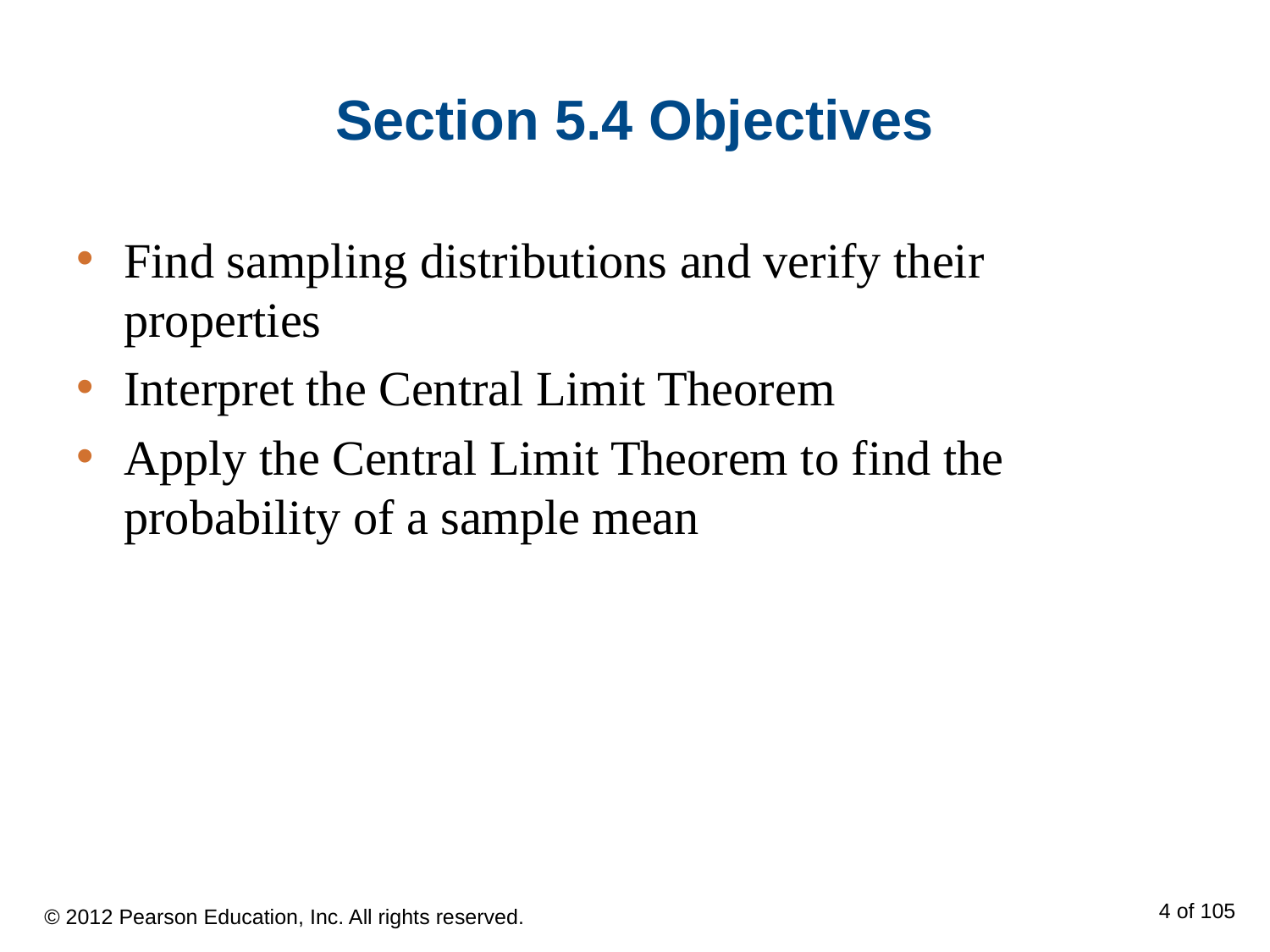

# Section 5.4 Objectives
Find sampling distributions and verify their properties
Interpret the Central Limit Theorem
Apply the Central Limit Theorem to find the probability of a sample mean
© 2012 Pearson Education, Inc. All rights reserved.
4 of 105